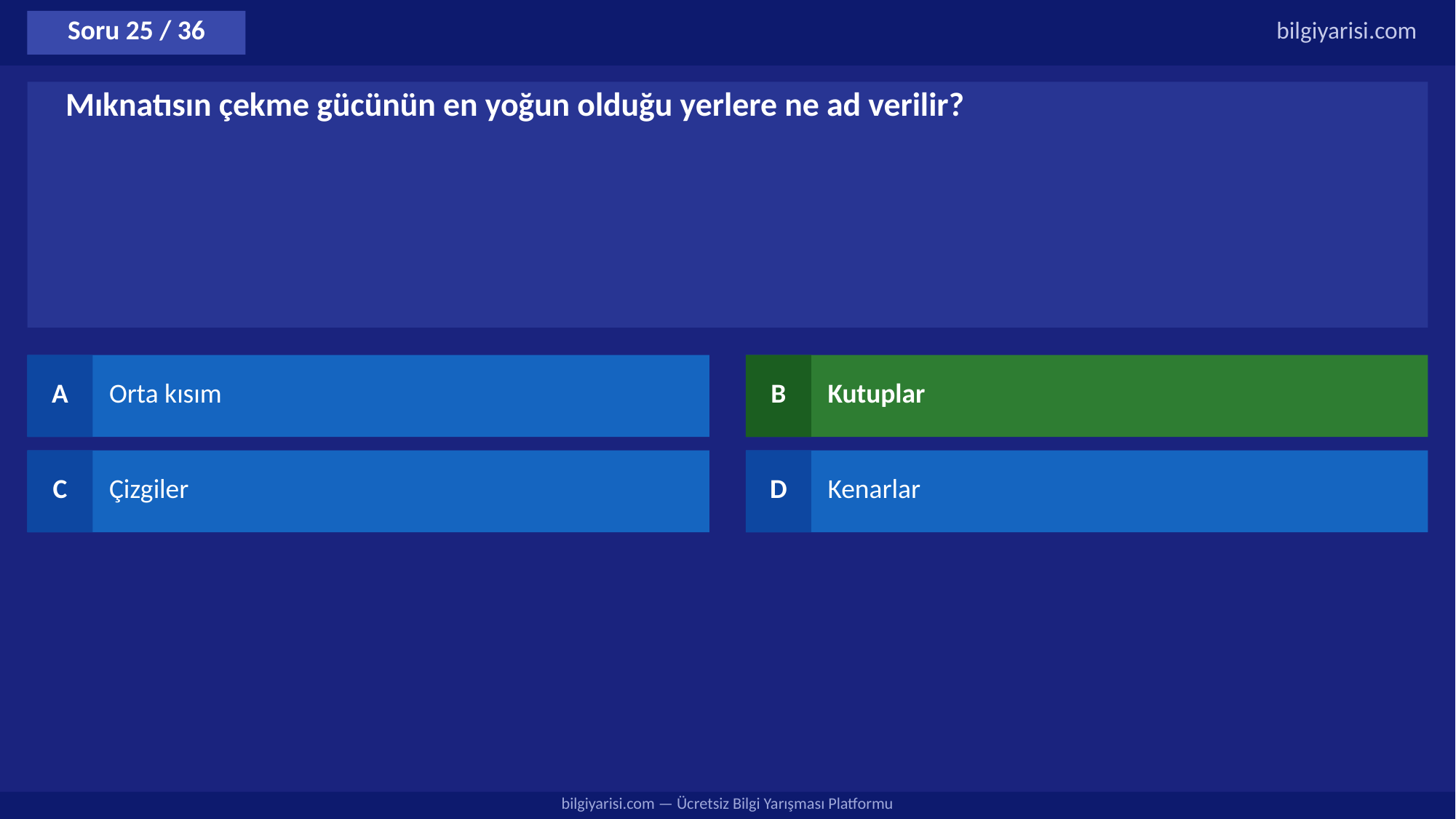

Soru 25 / 36
bilgiyarisi.com

Mıknatısın çekme gücünün en yoğun olduğu yerlere ne ad verilir?

A
Orta kısım

B
Kutuplar

C
Çizgiler

D
Kenarlar
bilgiyarisi.com — Ücretsiz Bilgi Yarışması Platformu